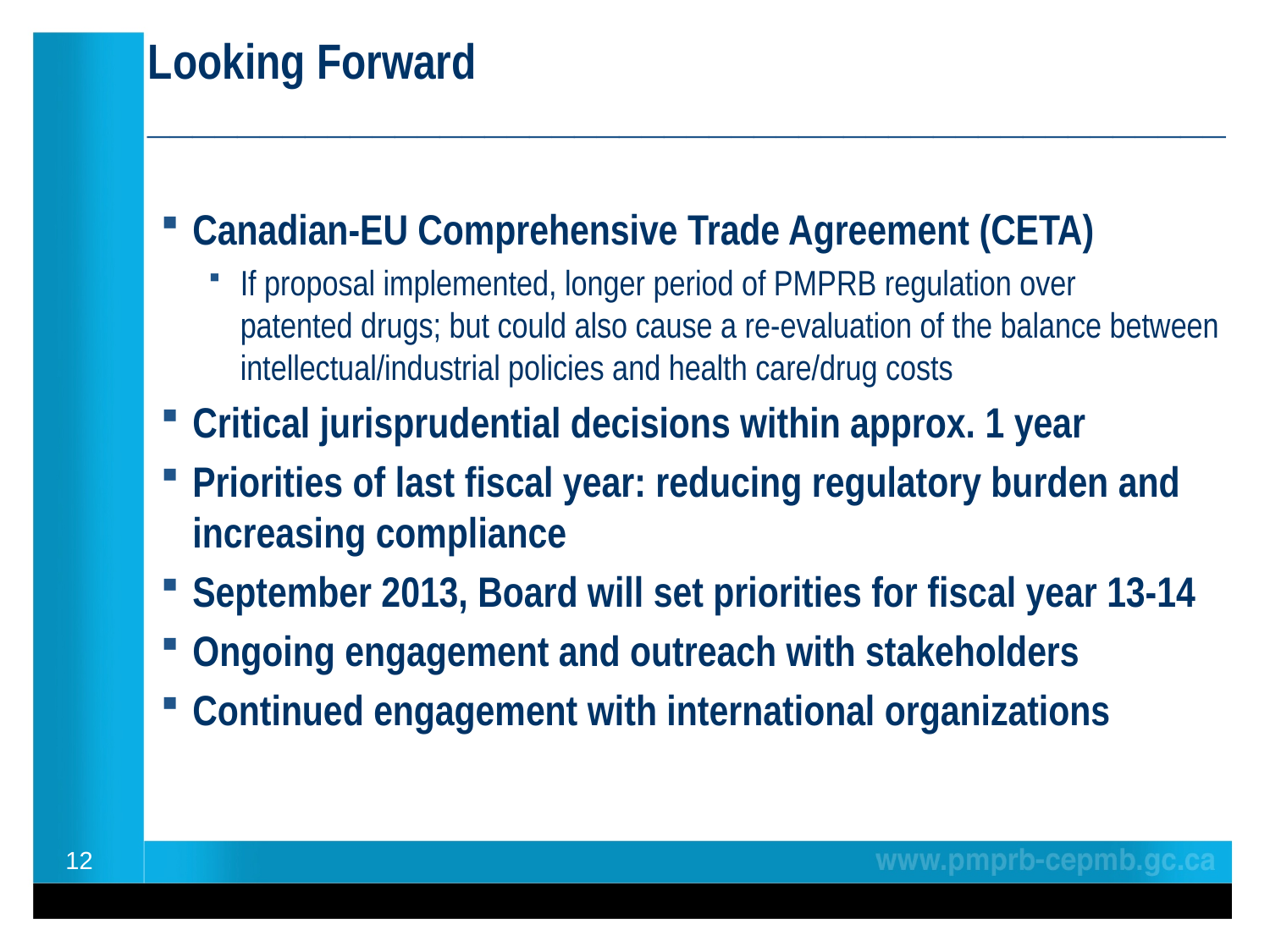

# Looking Forward ________________________________________________
Canadian-EU Comprehensive Trade Agreement (CETA)
If proposal implemented, longer period of PMPRB regulation over
patented drugs; but could also cause a re-evaluation of the balance between intellectual/industrial policies and health care/drug costs
Critical jurisprudential decisions within approx. 1 year
Priorities of last fiscal year: reducing regulatory burden and increasing compliance
September 2013, Board will set priorities for fiscal year 13-14
Ongoing engagement and outreach with stakeholders
Continued engagement with international organizations

12